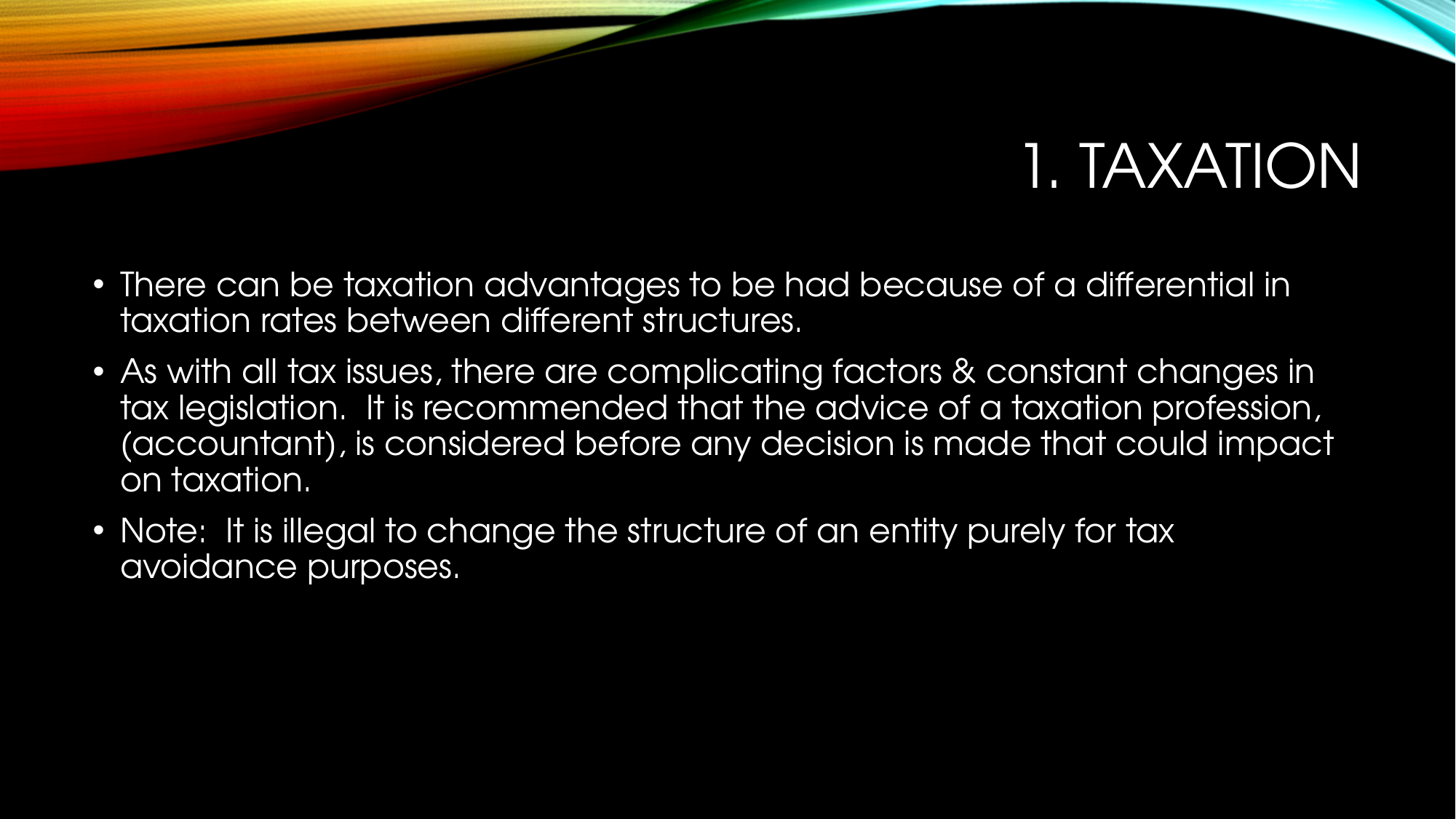

# 1. Taxation
There can be taxation advantages to be had because of a differential in taxation rates between different structures.
As with all tax issues, there are complicating factors & constant changes in tax legislation.  It is recommended that the advice of a taxation profession, (accountant), is considered before any decision is made that could impact on taxation.
Note:  It is illegal to change the structure of an entity purely for tax avoidance purposes.